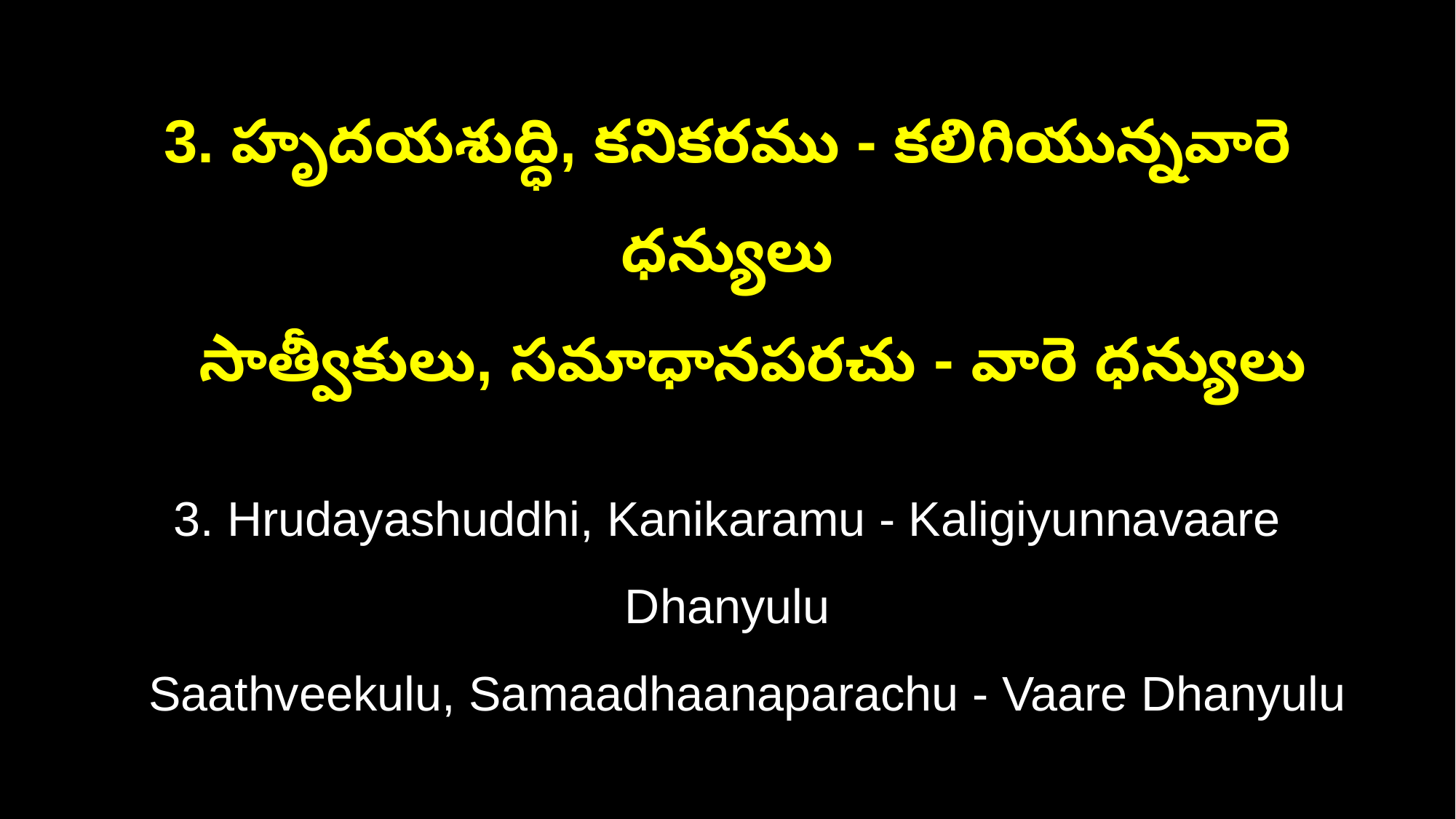

3. హృదయశుద్ధి, కనికరము - కలిగియున్నవారె ధన్యులు
   సాత్వీకులు, సమాధానపరచు - వారె ధన్యులు
3. Hrudayashuddhi, Kanikaramu - Kaligiyunnavaare Dhanyulu
   Saathveekulu, Samaadhaanaparachu - Vaare Dhanyulu